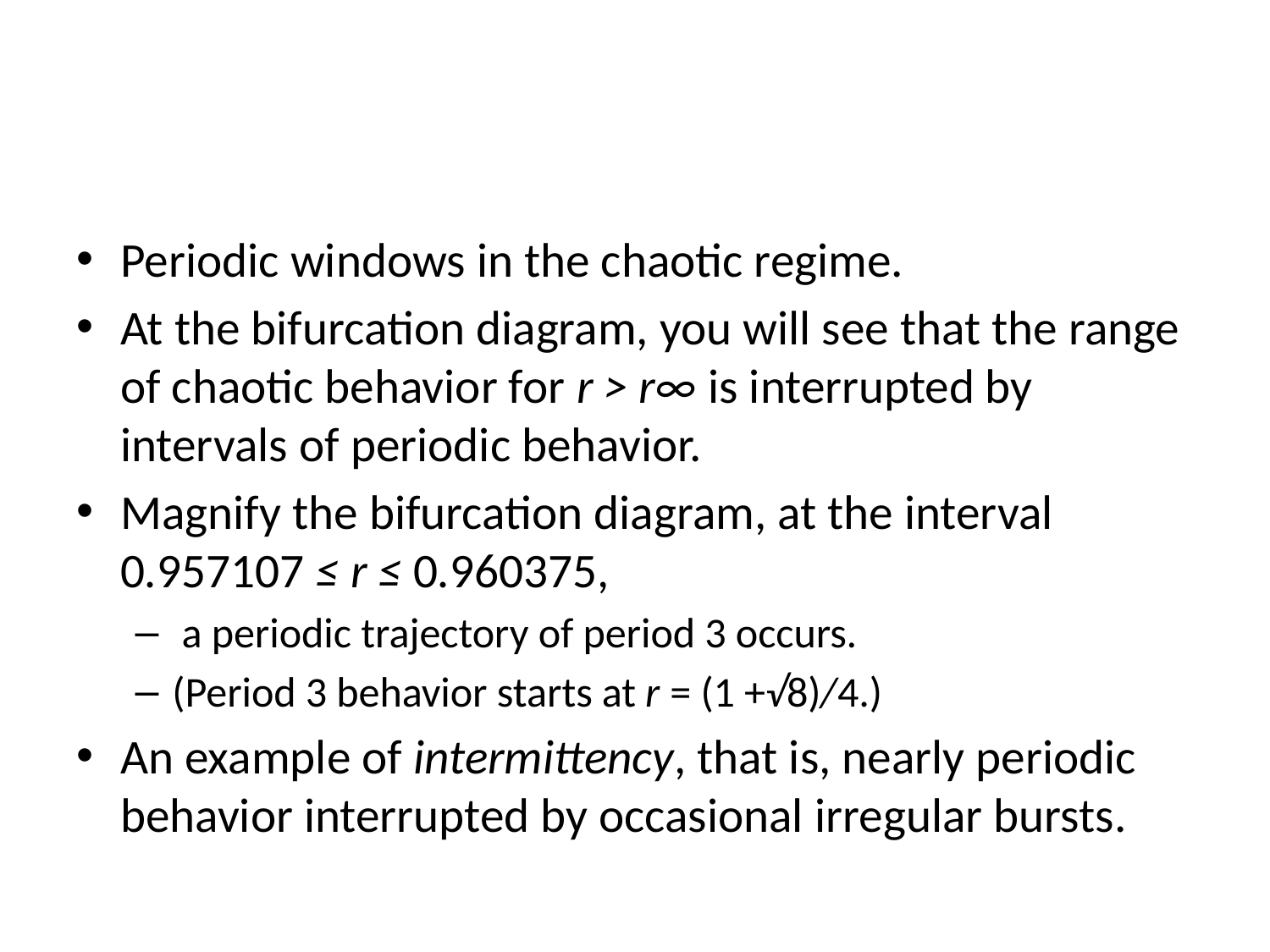

#
Periodic windows in the chaotic regime.
At the bifurcation diagram, you will see that the range of chaotic behavior for r > r∞ is interrupted by intervals of periodic behavior.
Magnify the bifurcation diagram, at the interval 0.957107 ≤ r ≤ 0.960375,
 a periodic trajectory of period 3 occurs.
(Period 3 behavior starts at r = (1 +√8)/4.)
An example of intermittency, that is, nearly periodic behavior interrupted by occasional irregular bursts.